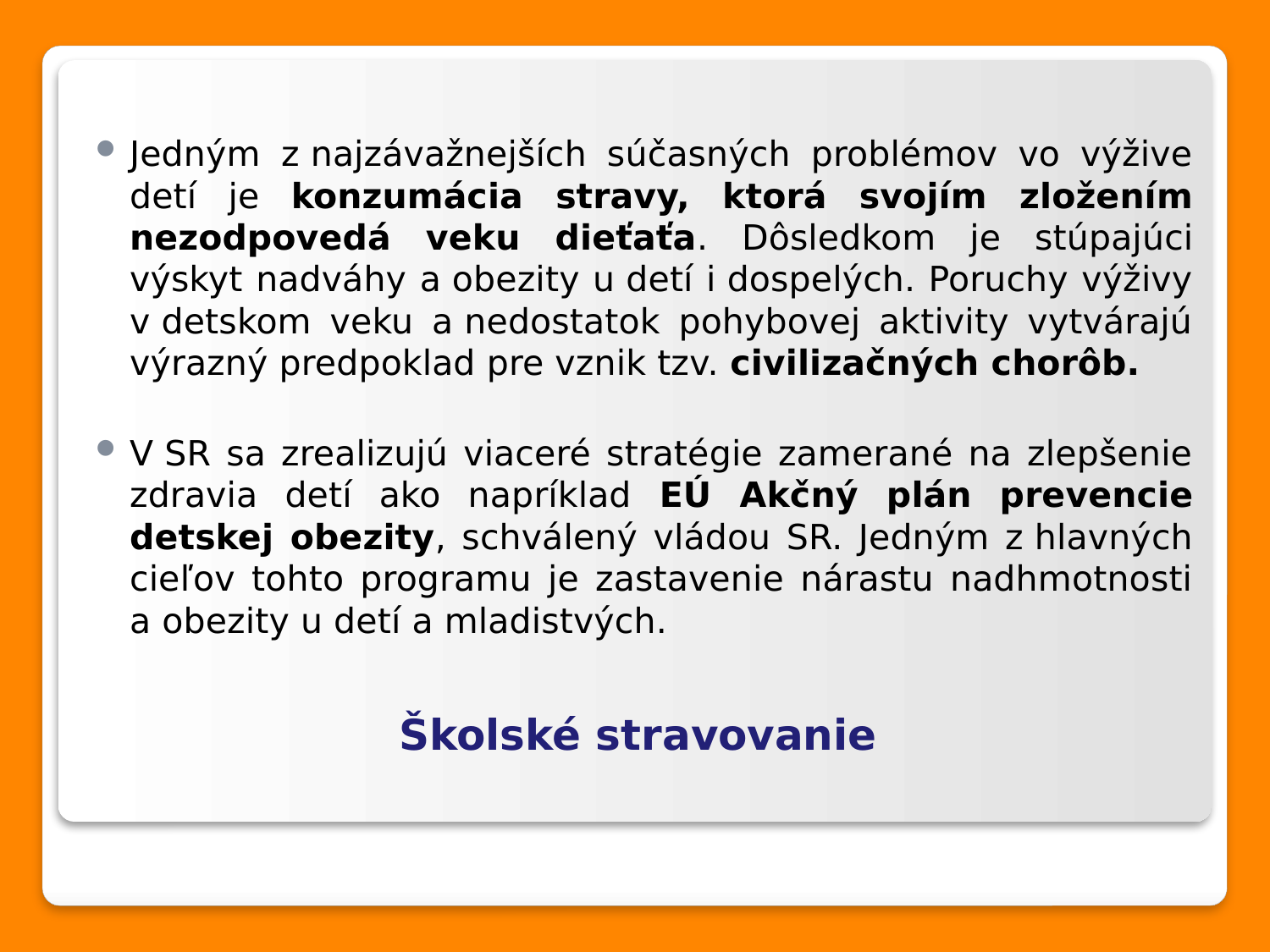

Jedným z najzávažnejších súčasných problémov vo výžive detí je konzumácia stravy, ktorá svojím zložením nezodpovedá veku dieťaťa. Dôsledkom je stúpajúci výskyt nadváhy a obezity u detí i dospelých. Poruchy výživy v detskom veku a nedostatok pohybovej aktivity vytvárajú výrazný predpoklad pre vznik tzv. civilizačných chorôb.

V SR sa zrealizujú viaceré stratégie zamerané na zlepšenie zdravia detí ako napríklad EÚ Akčný plán prevencie detskej obezity, schválený vládou SR. Jedným z hlavných cieľov tohto programu je zastavenie nárastu nadhmotnosti a obezity u detí a mladistvých.

Školské stravovanie